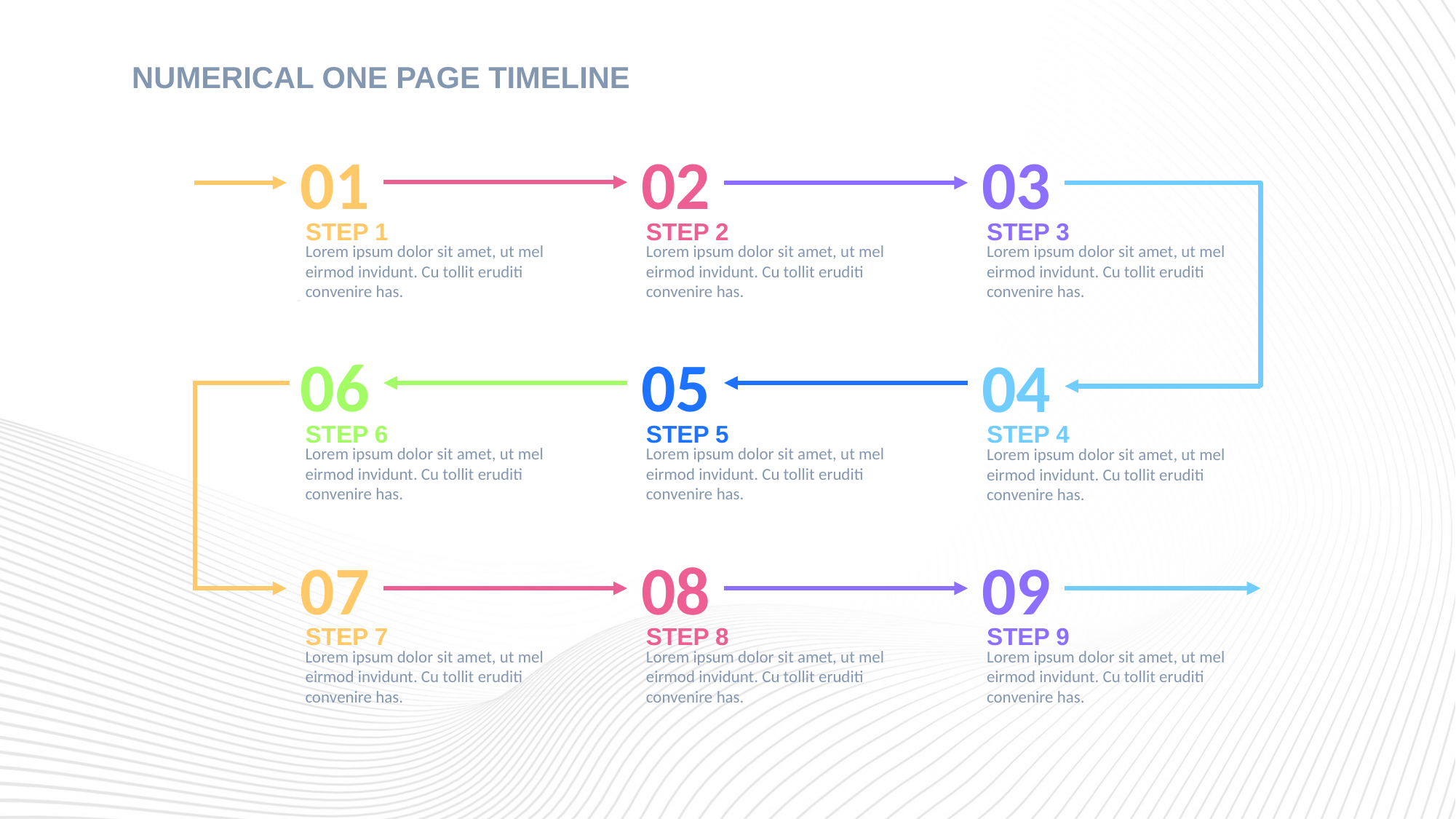

NUMERICAL ONE PAGE TIMELINE
01
STEP 1
Lorem ipsum dolor sit amet, ut mel eirmod invidunt. Cu tollit eruditi convenire has.
02
STEP 2
Lorem ipsum dolor sit amet, ut mel eirmod invidunt. Cu tollit eruditi convenire has.
03
STEP 3
Lorem ipsum dolor sit amet, ut mel eirmod invidunt. Cu tollit eruditi convenire has.
06
STEP 6
Lorem ipsum dolor sit amet, ut mel eirmod invidunt. Cu tollit eruditi convenire has.
05
STEP 5
Lorem ipsum dolor sit amet, ut mel eirmod invidunt. Cu tollit eruditi convenire has.
04
STEP 4
Lorem ipsum dolor sit amet, ut mel eirmod invidunt. Cu tollit eruditi convenire has.
07
STEP 7
Lorem ipsum dolor sit amet, ut mel eirmod invidunt. Cu tollit eruditi convenire has.
08
STEP 8
Lorem ipsum dolor sit amet, ut mel eirmod invidunt. Cu tollit eruditi convenire has.
09
STEP 9
Lorem ipsum dolor sit amet, ut mel eirmod invidunt. Cu tollit eruditi convenire has.